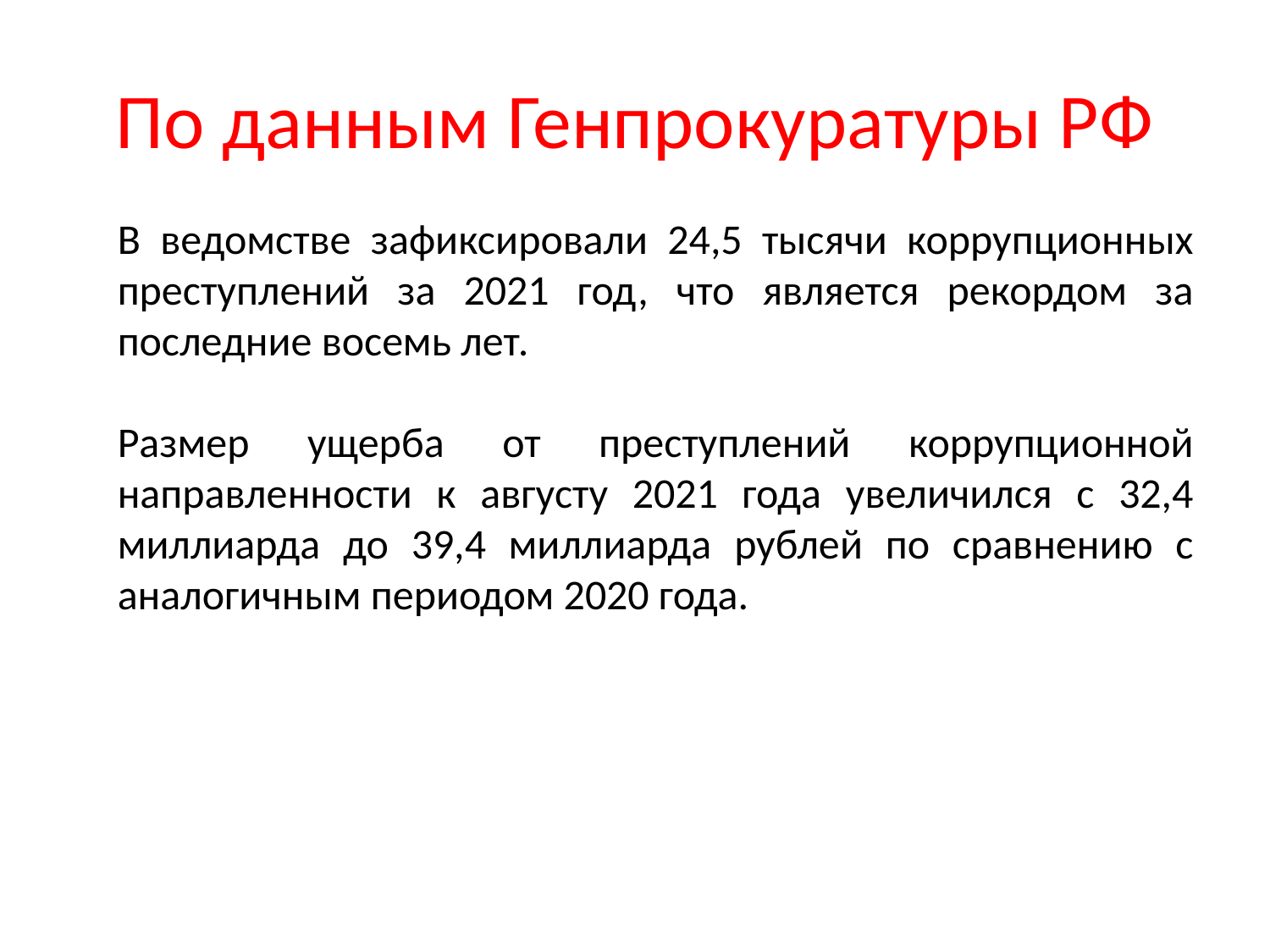

# По данным Генпрокуратуры РФ
В ведомстве зафиксировали 24,5 тысячи коррупционных преступлений за 2021 год, что является рекордом за последние восемь лет.

Размер ущерба от преступлений коррупционной направленности к августу 2021 года увеличился с 32,4 миллиарда до 39,4 миллиарда рублей по сравнению с аналогичным периодом 2020 года.